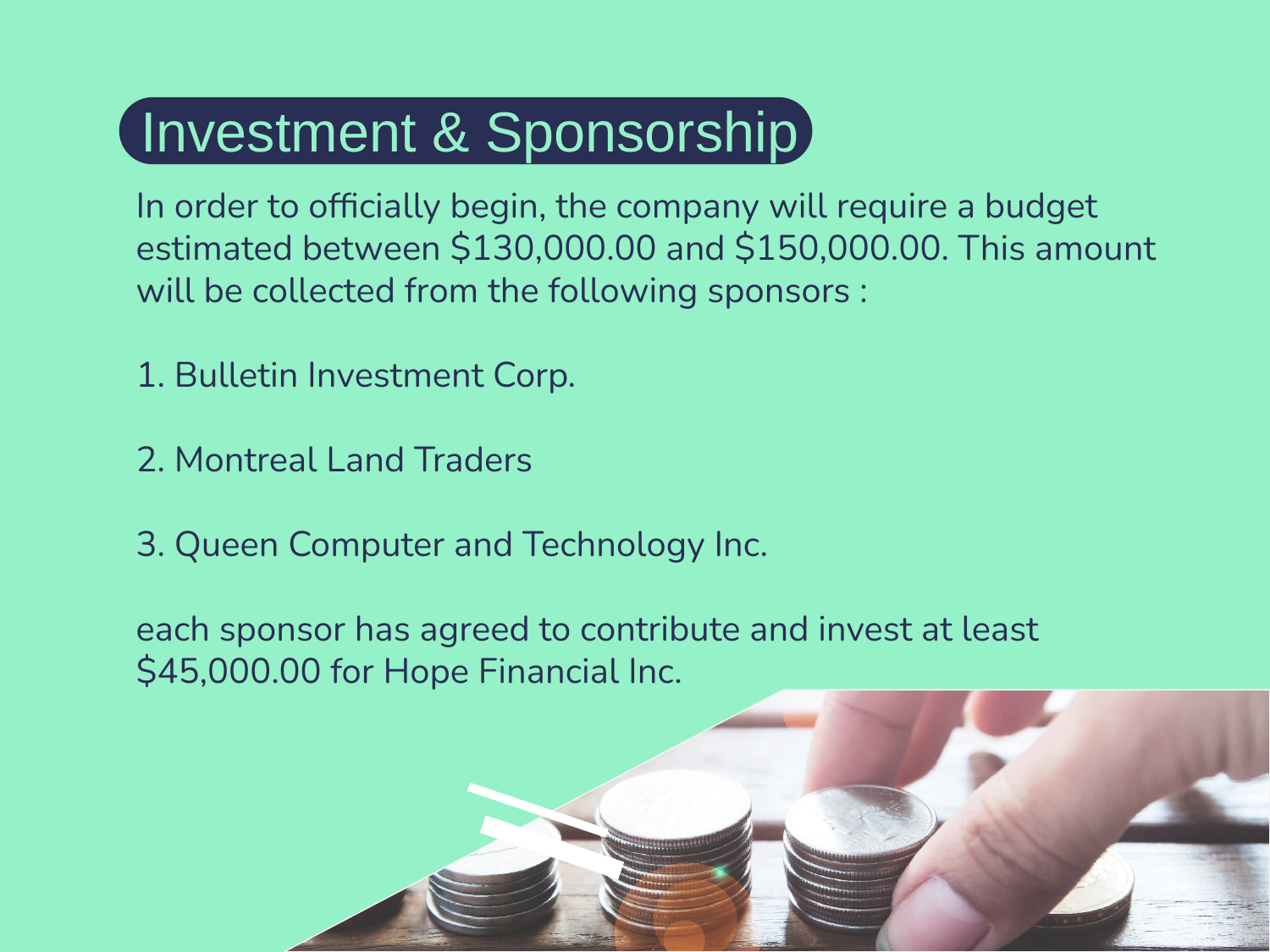

Investment & Sponsorship

In order to officially begin, the company will require a budget estimated between $130,000.00 and $150,000.00. This amount will be collected from the following sponsors :
1. Bulletin Investment Corp.
2. Montreal Land Traders
3. Queen Computer and Technology Inc.
each sponsor has agreed to contribute and invest at least $45,000.00 for Hope Financial Inc.